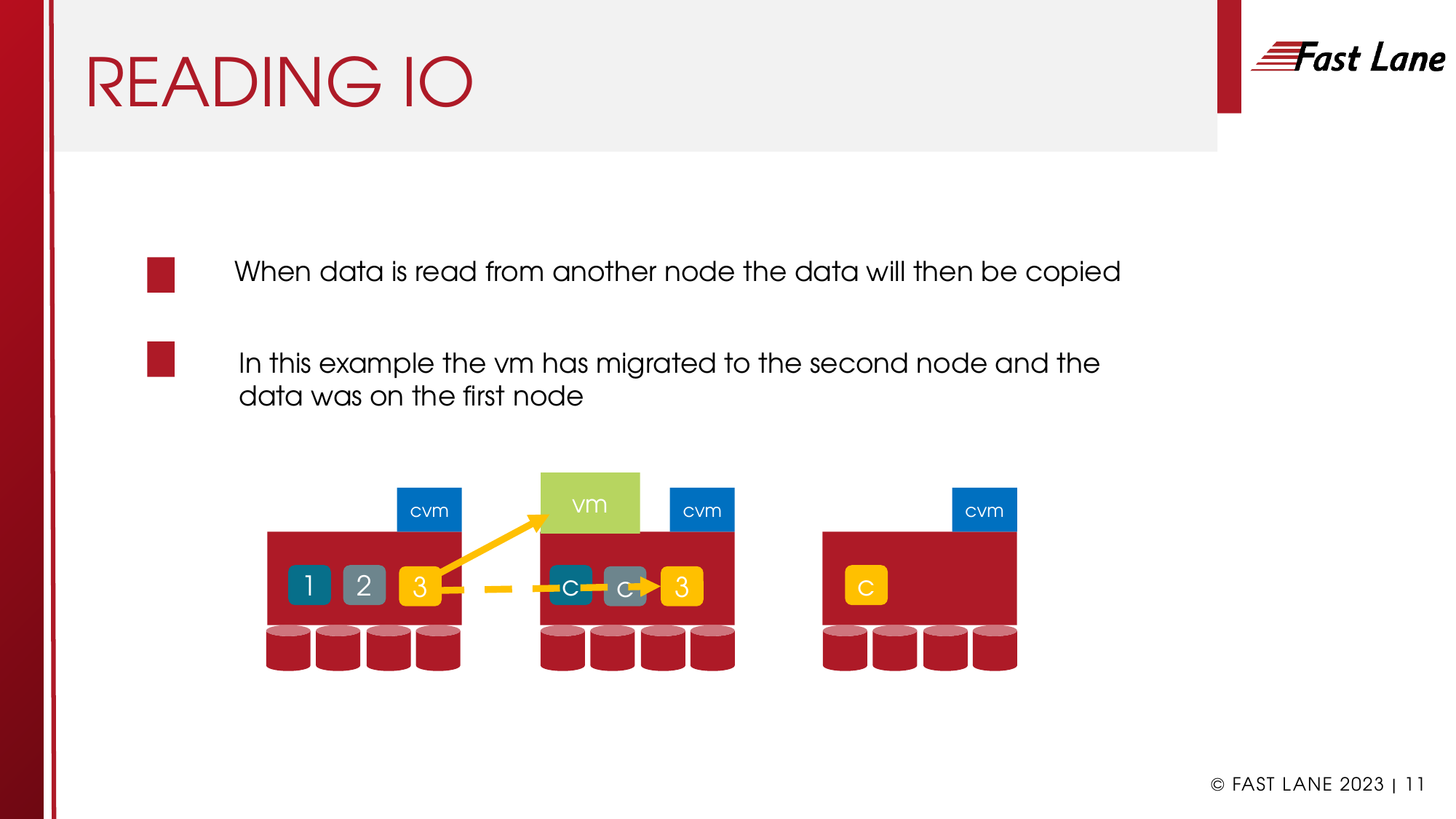

# Reading IO
When data is read from another node the data will then be copied

In this example the vm has migrated to the second node and the
data was on the first node

vm
cvm
cvm
cvm

1
2
c
c
3
c
3